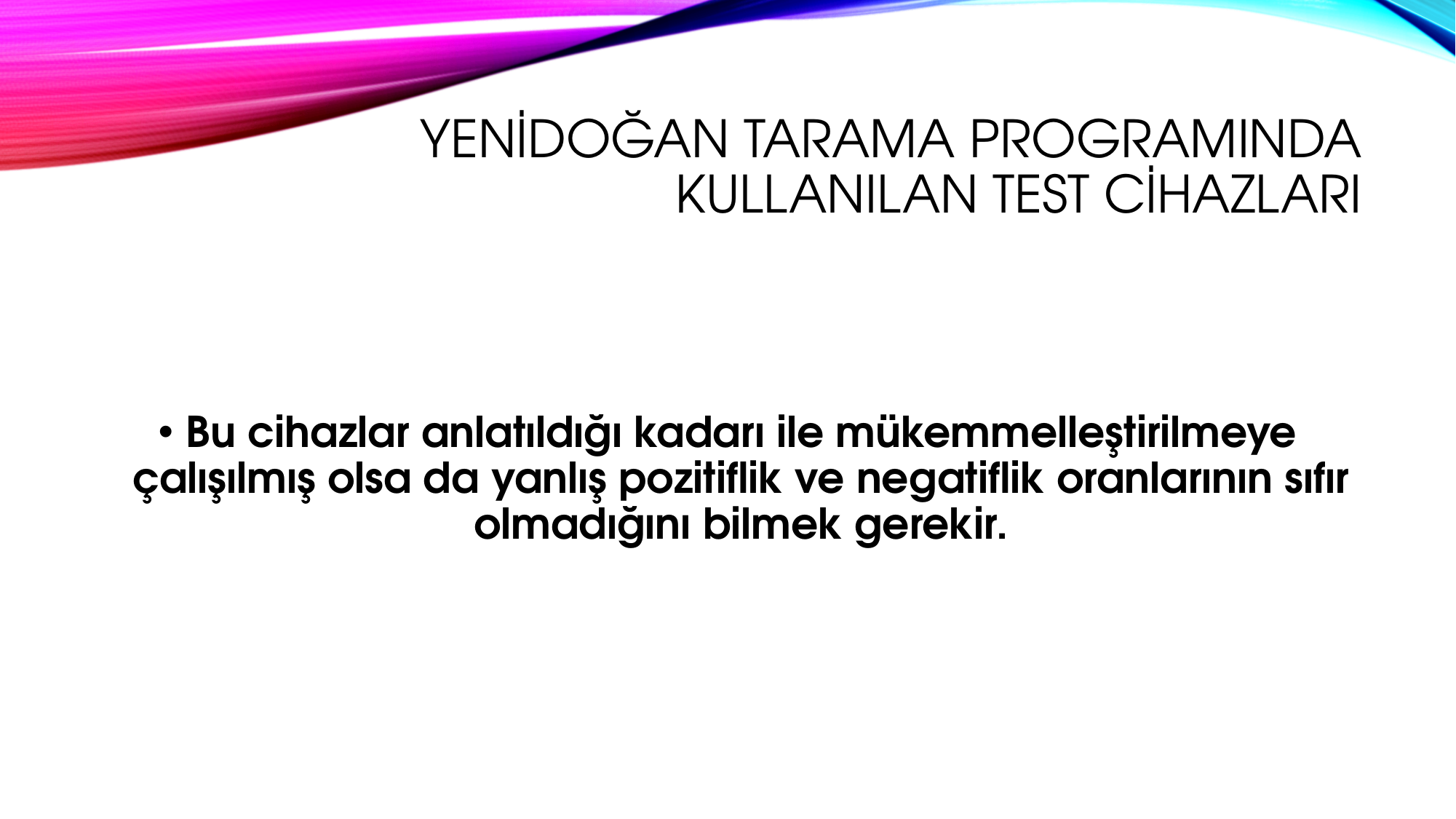

# YENİDOĞAN TARAMA PROGRAMINDA KULLANILAN TEST CİHAZLARI
Bu cihazlar anlatıldığı kadarı ile mükemmelleştirilmeye çalışılmış olsa da yanlış pozitiflik ve negatiflik oranlarının sıfır olmadığını bilmek gerekir.